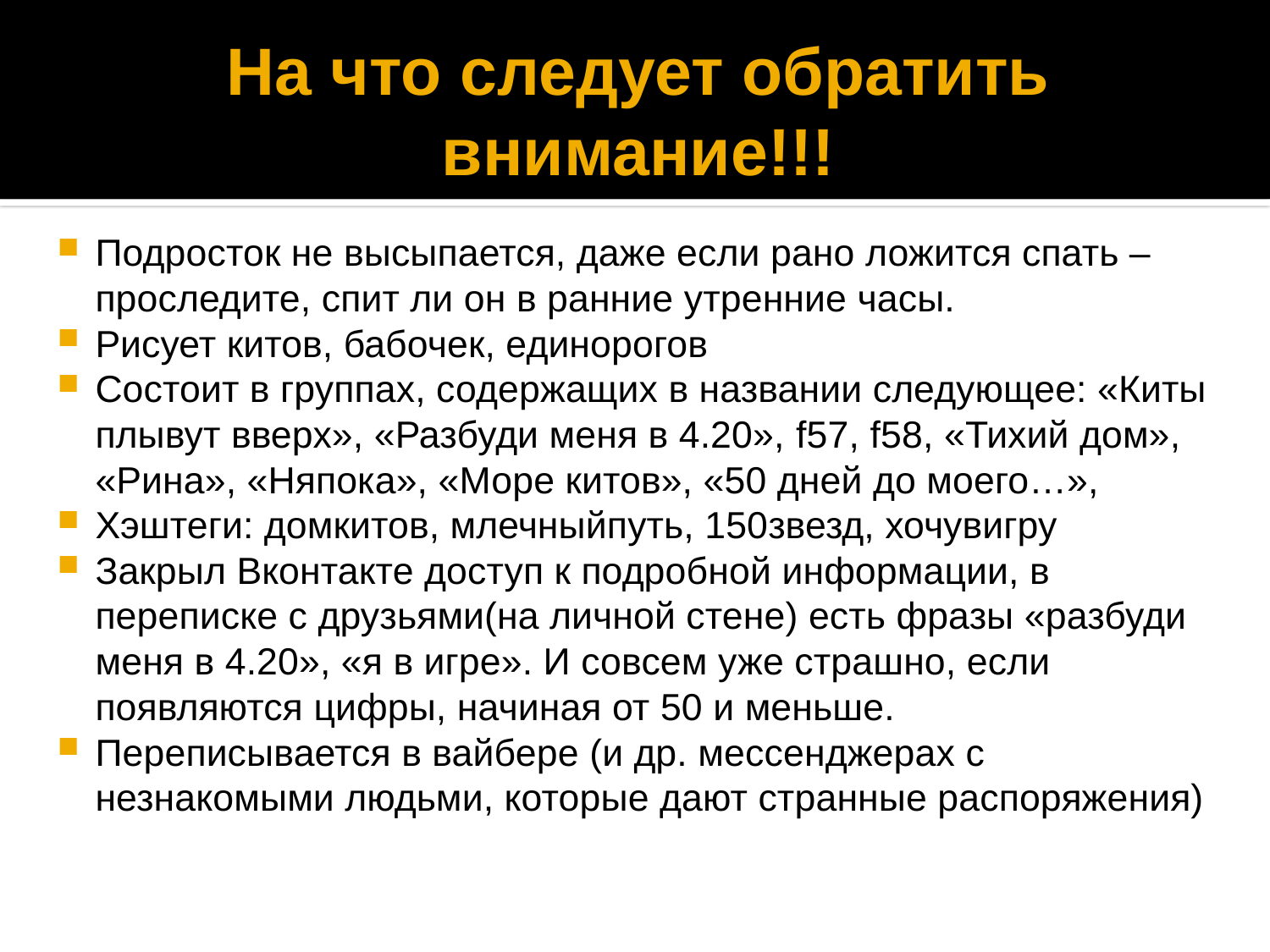

# На что следует обратить внимание!!!
Подросток не высыпается, даже если рано ложится спать – проследите, спит ли он в ранние утренние часы.
Рисует китов, бабочек, единорогов
Состоит в группах, содержащих в названии следующее: «Киты плывут вверх», «Разбуди меня в 4.20», f57, f58, «Тихий дом», «Рина», «Няпока», «Море китов», «50 дней до моего…»,
Хэштеги: домкитов, млечныйпуть, 150звезд, хочувигру
Закрыл Вконтакте доступ к подробной информации, в переписке с друзьями(на личной стене) есть фразы «разбуди меня в 4.20», «я в игре». И совсем уже страшно, если появляются цифры, начиная от 50 и меньше.
Переписывается в вайбере (и др. мессенджерах с незнакомыми людьми, которые дают странные распоряжения)